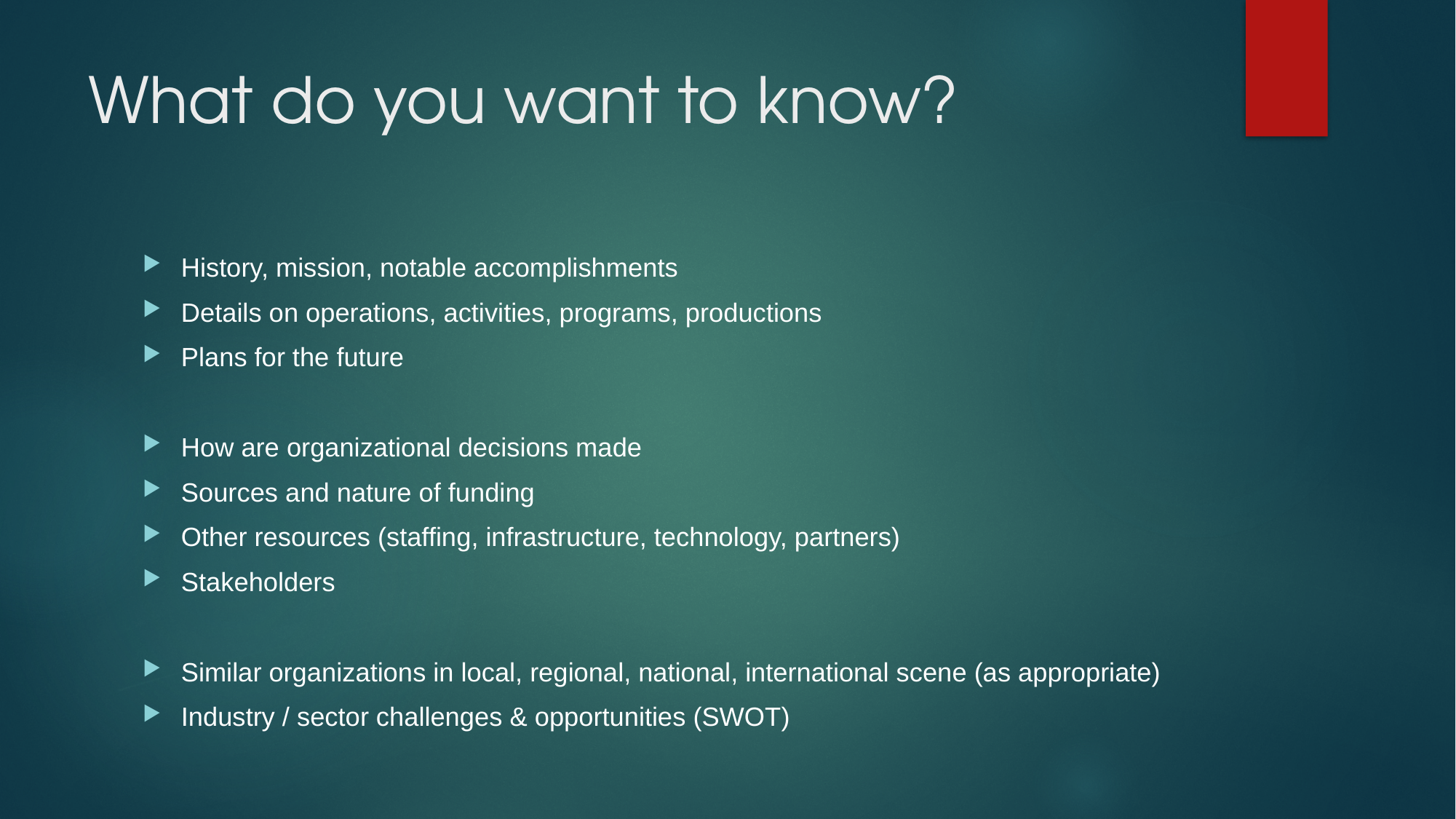

# What do you want to know?
History, mission, notable accomplishments
Details on operations, activities, programs, productions
Plans for the future

How are organizational decisions made
Sources and nature of funding
Other resources (staffing, infrastructure, technology, partners)
Stakeholders

Similar organizations in local, regional, national, international scene (as appropriate)
Industry / sector challenges & opportunities (SWOT)